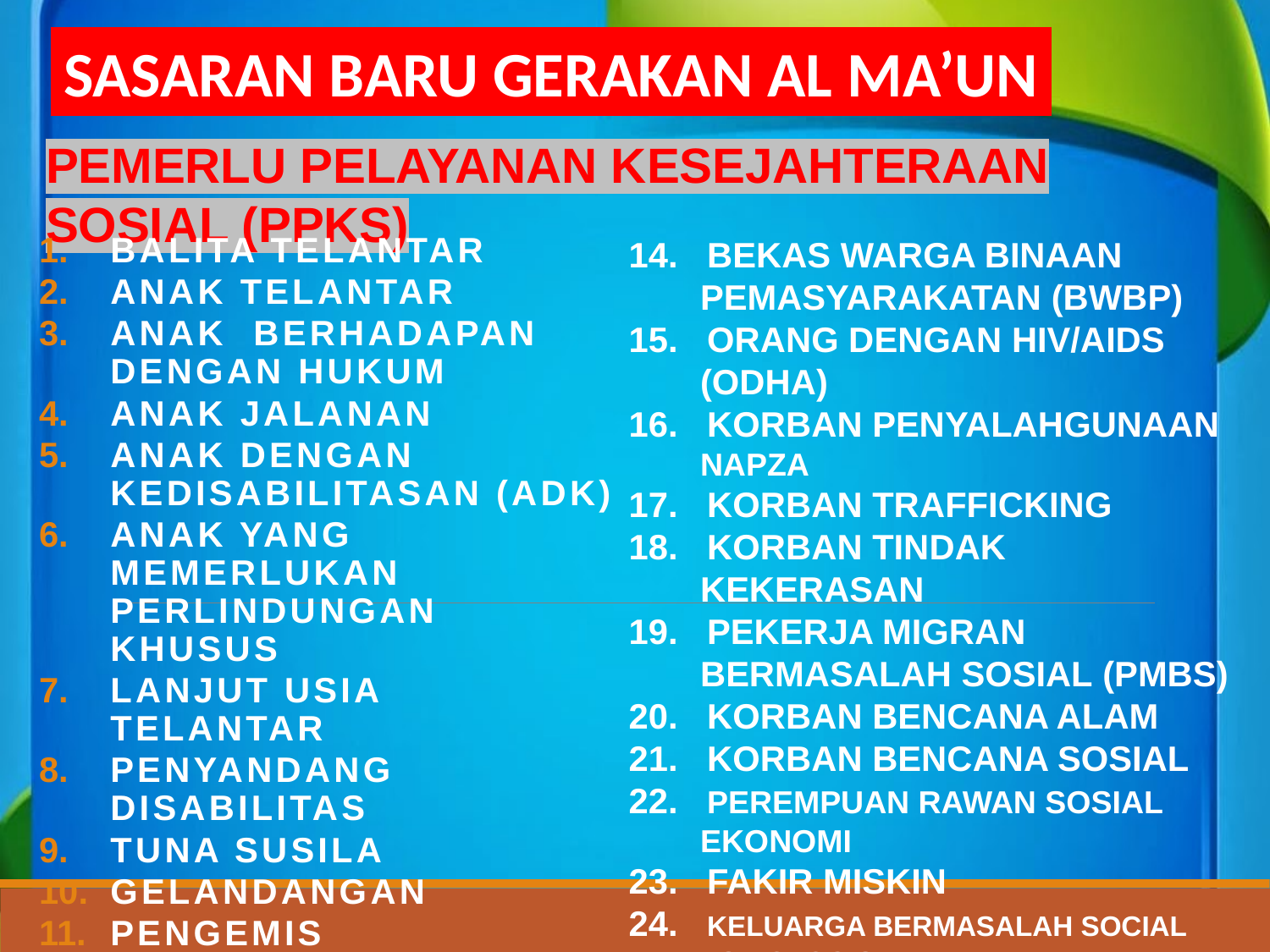

SASARAN BARU GERAKAN AL MA’UN
PEMERLU PELAYANAN KESEJAHTERAAN SOSIAL (PPKS)
BALITA telantar
Anak Telantar
Anak  berhadapan dengan hukum
Anak Jalanan
Anak dengan Kedisabilitasan (ADK)
Anak yang memerlukan perlindungan khusus
Lanjut Usia Telantar
Penyandang Disabilitas
Tuna Susila
Gelandangan
Pengemis
Pemulung
Kelompok Minoritas

14.   BEKAS WARGA BINAAN PEMASYARAKATAN (BWBP)
15.   ORANG DENGAN HIV/AIDS (ODHA)
16.   KORBAN PENYALAHGUNAAN NAPZA
17.   KORBAN TRAFFICKING
18.   KORBAN TINDAK KEKERASAN
19.   PEKERJA MIGRAN BERMASALAH SOSIAL (PMBS)
20.   KORBAN BENCANA ALAM
21.   KORBAN BENCANA SOSIAL
22.   PEREMPUAN RAWAN SOSIAL  EKONOMI
23.   FAKIR MISKIN
24.   KELUARGA BERMASALAH SOCIAL PSIKOLOGIS
25.   KELUARGA BERUMAH TIDAK LAYAK HUNI
26.   KOMUNITAS ADAT TERPENCIL